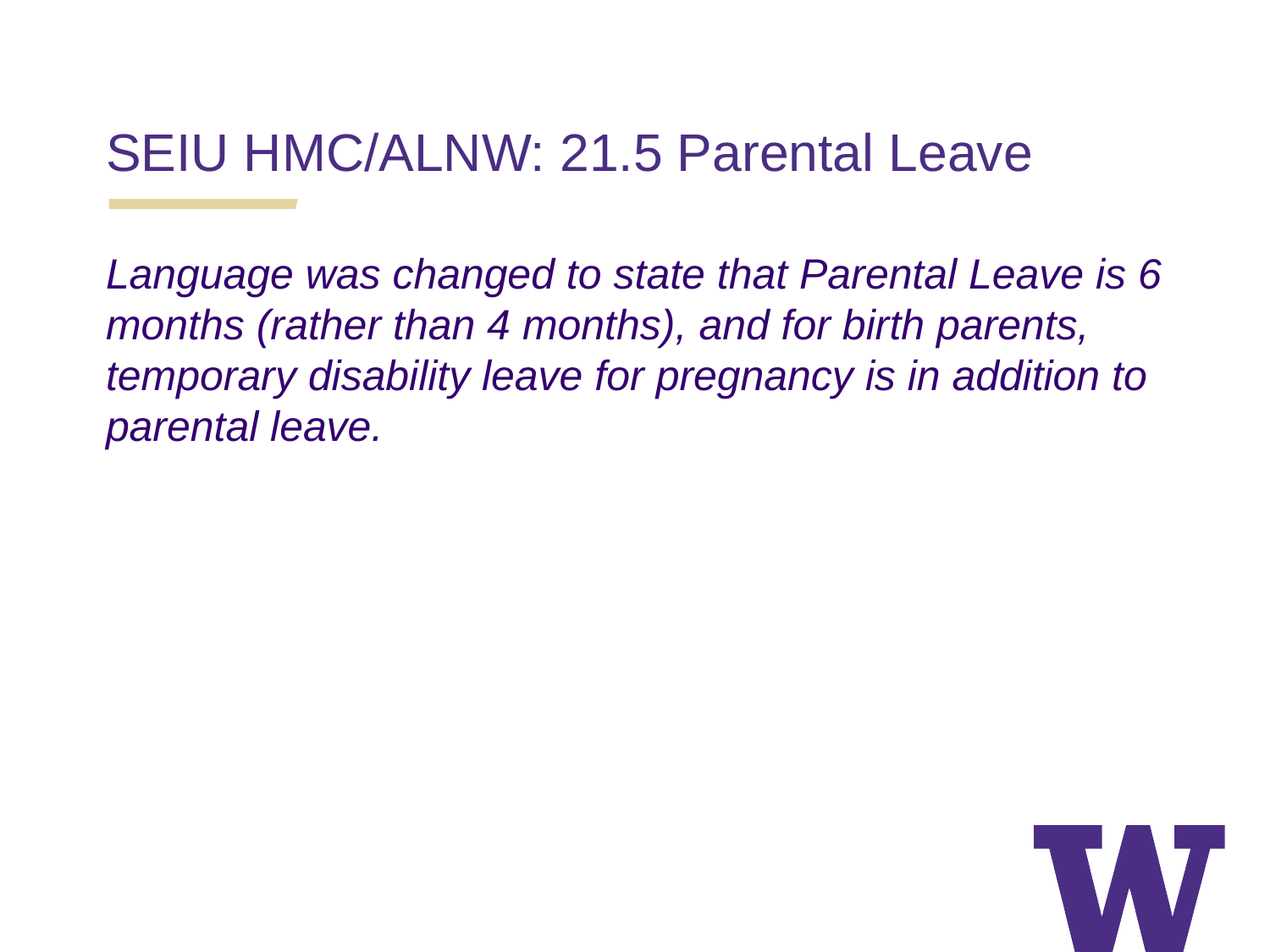

SEIU HMC/ALNW: 21.5 Parental Leave
Language was changed to state that Parental Leave is 6 months (rather than 4 months), and for birth parents, temporary disability leave for pregnancy is in addition to parental leave.